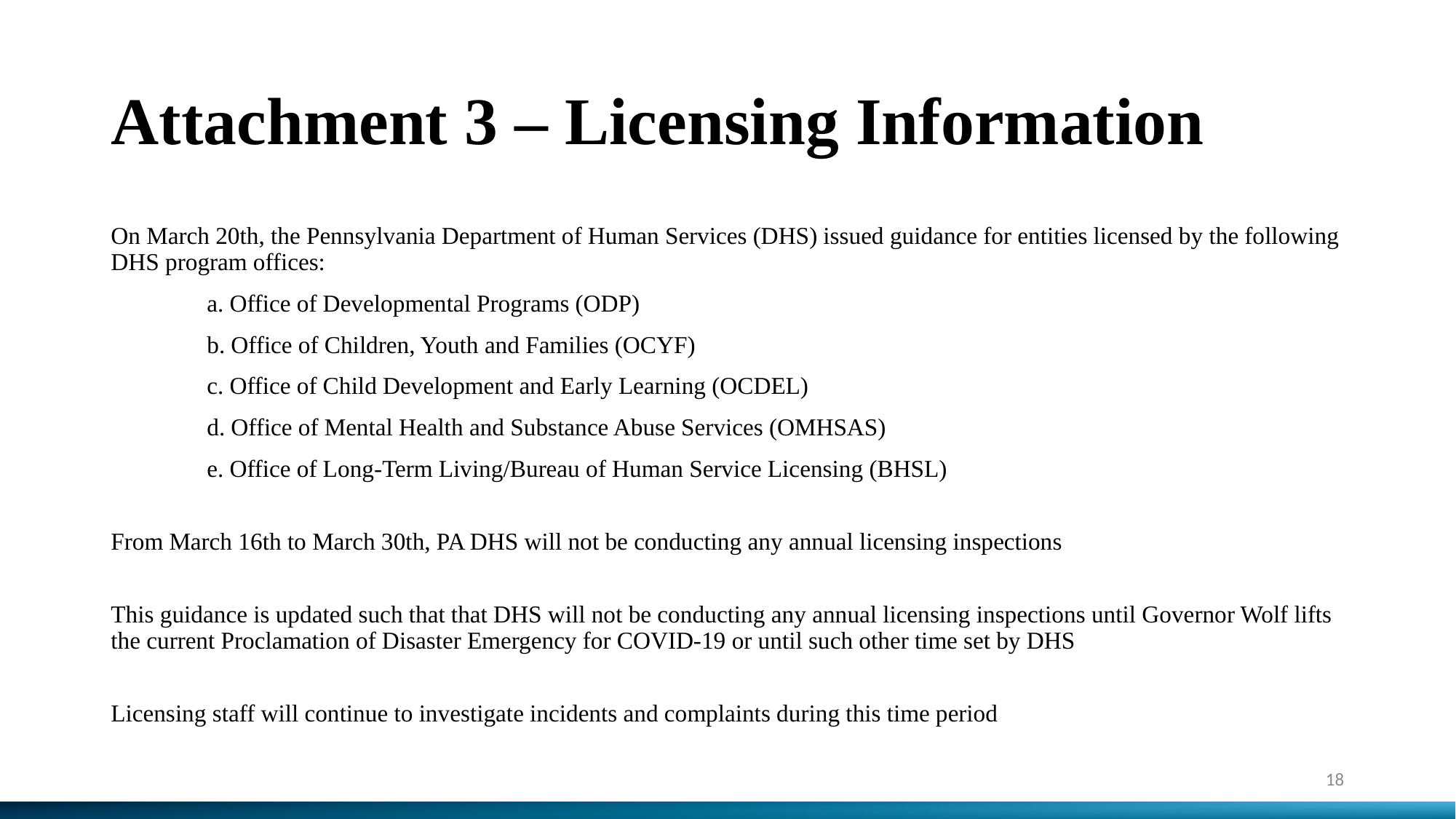

# Attachment 3 – Licensing Information
On March 20th, the Pennsylvania Department of Human Services (DHS) issued guidance for entities licensed by the following DHS program offices:
                a. Office of Developmental Programs (ODP)
                b. Office of Children, Youth and Families (OCYF)
                c. Office of Child Development and Early Learning (OCDEL)
                d. Office of Mental Health and Substance Abuse Services (OMHSAS)
                e. Office of Long-Term Living/Bureau of Human Service Licensing (BHSL)

From March 16th to March 30th, PA DHS will not be conducting any annual licensing inspections

This guidance is updated such that that DHS will not be conducting any annual licensing inspections until Governor Wolf lifts the current Proclamation of Disaster Emergency for COVID-19 or until such other time set by DHS

Licensing staff will continue to investigate incidents and complaints during this time period
18